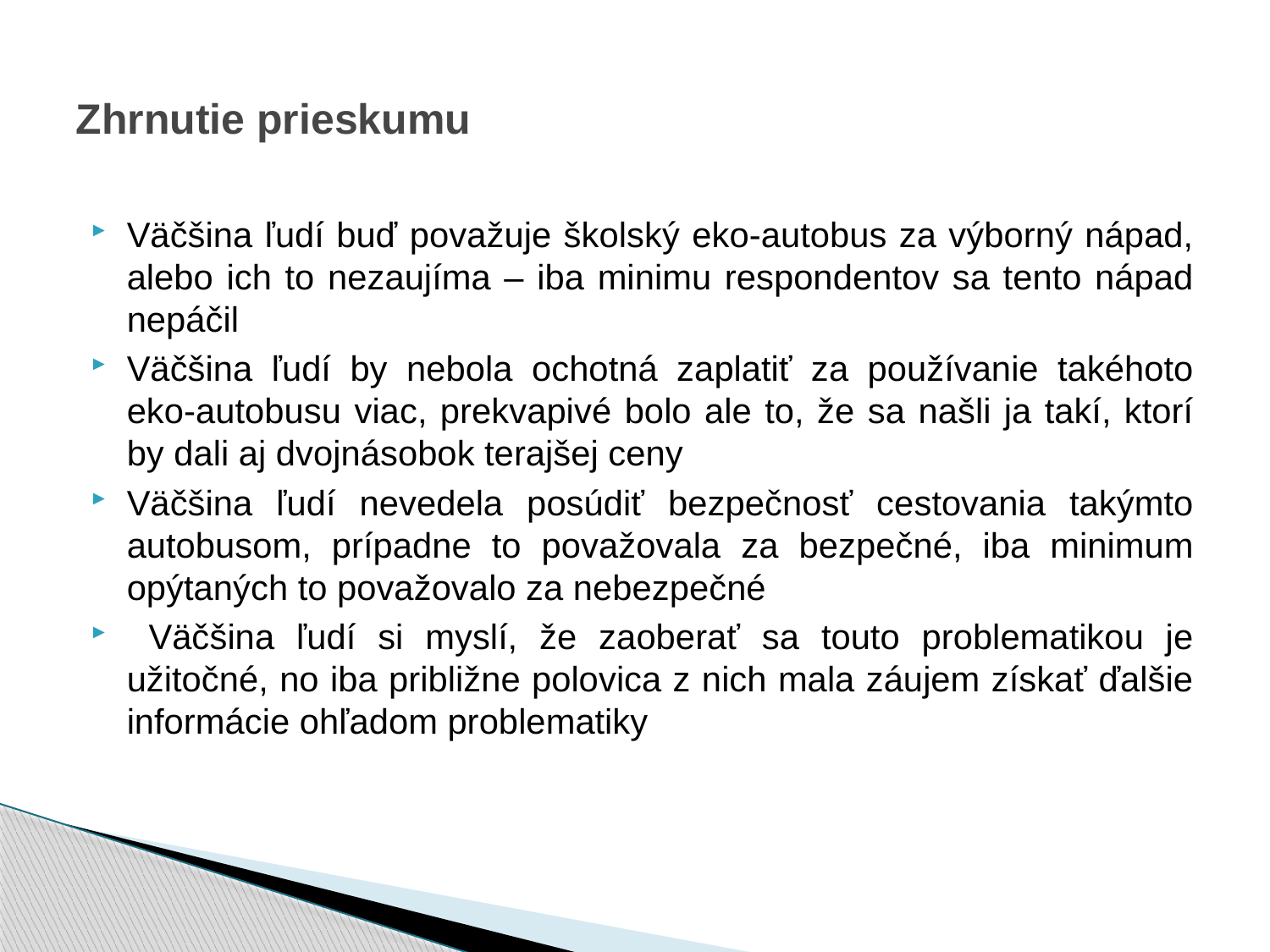

# Zhrnutie prieskumu
Väčšina ľudí buď považuje školský eko-autobus za výborný nápad, alebo ich to nezaujíma – iba minimu respondentov sa tento nápad nepáčil
Väčšina ľudí by nebola ochotná zaplatiť za používanie takéhoto eko-autobusu viac, prekvapivé bolo ale to, že sa našli ja takí, ktorí by dali aj dvojnásobok terajšej ceny
Väčšina ľudí nevedela posúdiť bezpečnosť cestovania takýmto autobusom, prípadne to považovala za bezpečné, iba minimum opýtaných to považovalo za nebezpečné
 Väčšina ľudí si myslí, že zaoberať sa touto problematikou je užitočné, no iba približne polovica z nich mala záujem získať ďalšie informácie ohľadom problematiky